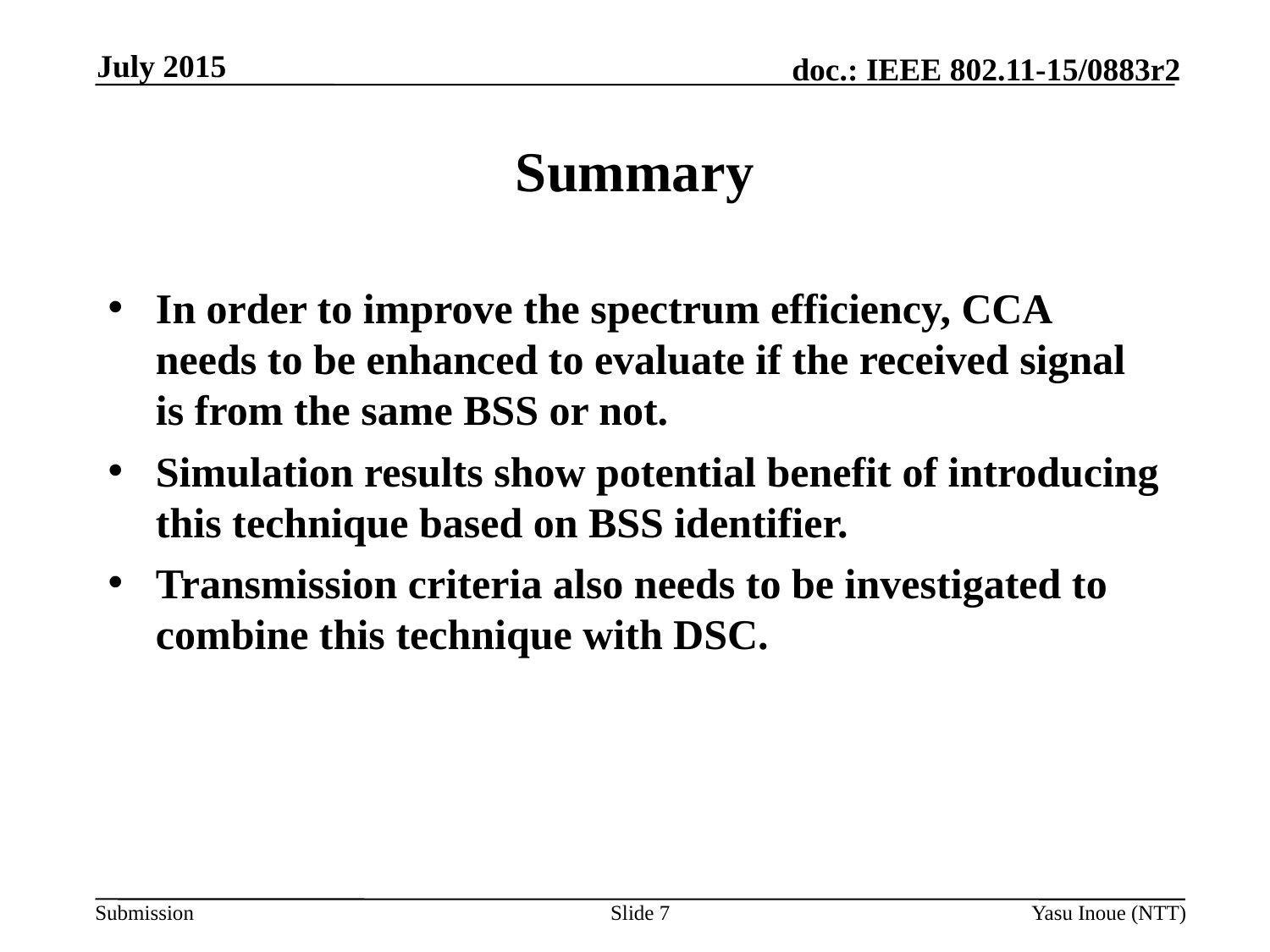

July 2015
# Summary
In order to improve the spectrum efficiency, CCA needs to be enhanced to evaluate if the received signal is from the same BSS or not.
Simulation results show potential benefit of introducing this technique based on BSS identifier.
Transmission criteria also needs to be investigated to combine this technique with DSC.
Slide 7
Yasu Inoue (NTT)